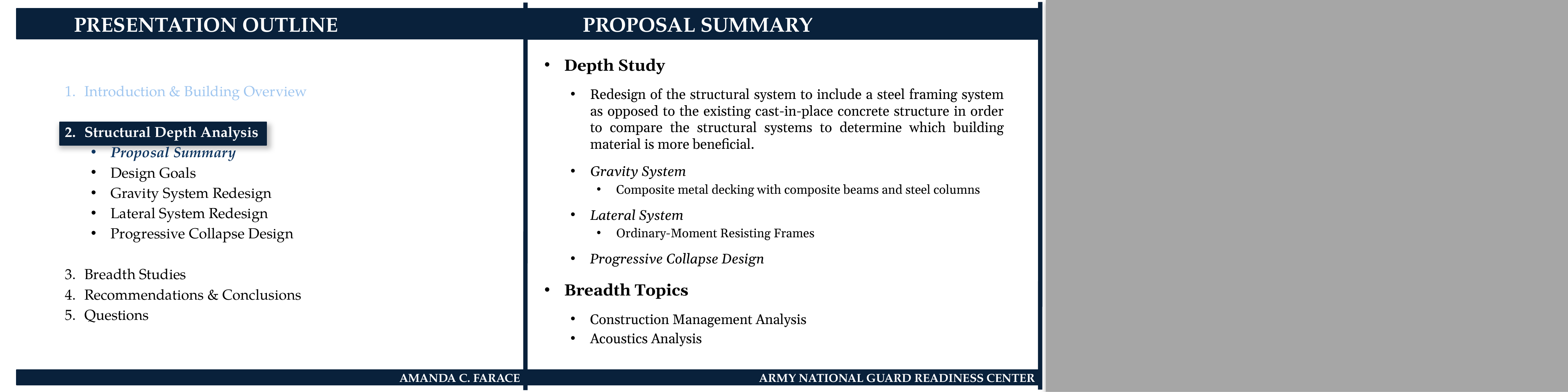

Presentation Outline
	Proposal Summary

Depth Study
Redesign of the structural system to include a steel framing system as opposed to the existing cast-in-place concrete structure in order to compare the structural systems to determine which building material is more beneficial.

Gravity System
Composite metal decking with composite beams and steel columns

Lateral System
Ordinary-Moment Resisting Frames

Progressive Collapse Design

Breadth Topics
Construction Management Analysis
Acoustics Analysis

Introduction & Building Overview

Structural Depth Analysis
Proposal Summary
Design Goals
Gravity System Redesign
Lateral System Redesign
Progressive Collapse Design

Breadth Studies
Recommendations & Conclusions
Questions

Amanda C. Farace
Army National Guard Readiness Center